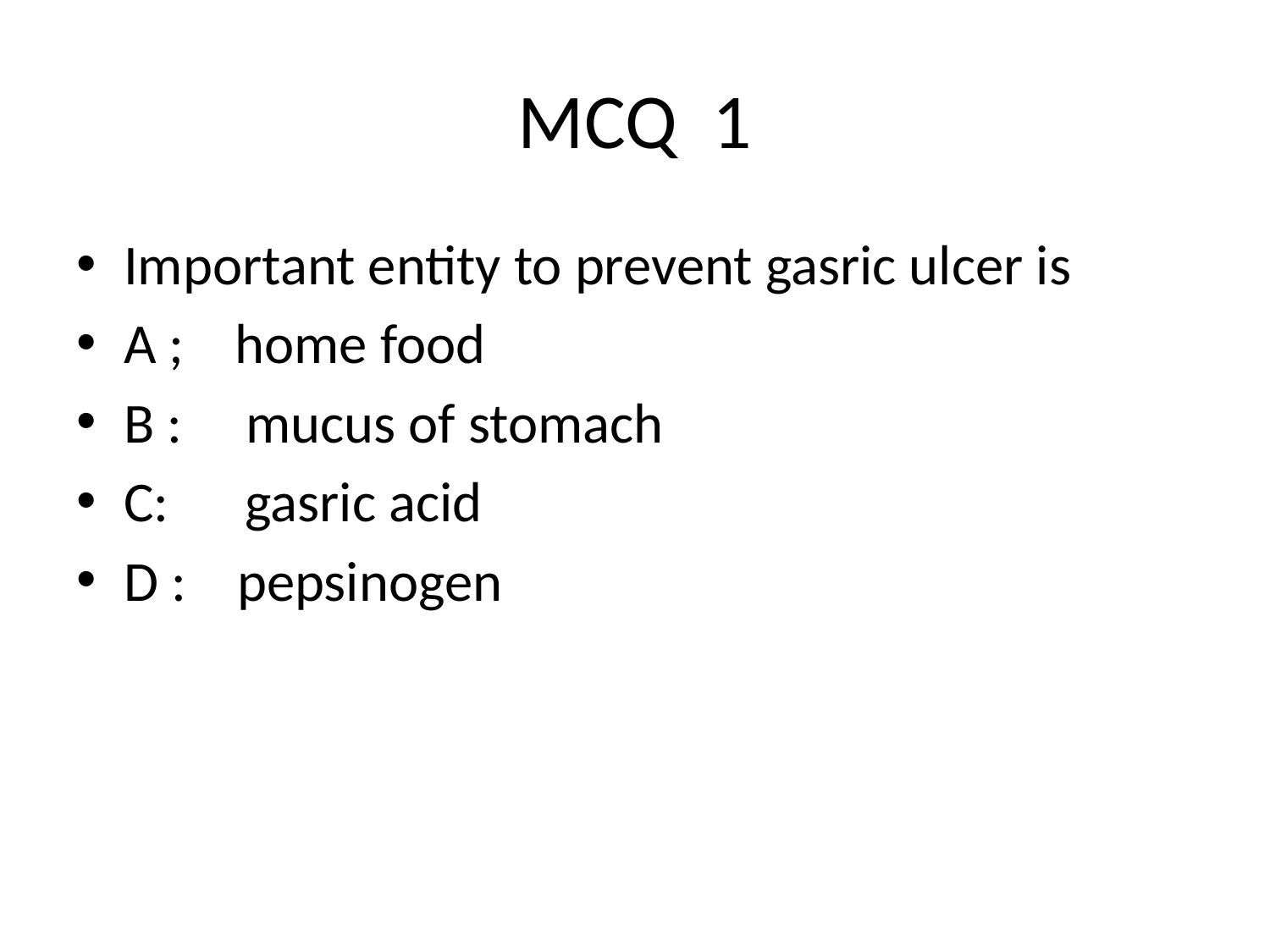

# MCQ  1
Important entity to prevent gasric ulcer is
A ;    home food
B :     mucus of stomach
C:      gasric acid
D :    pepsinogen